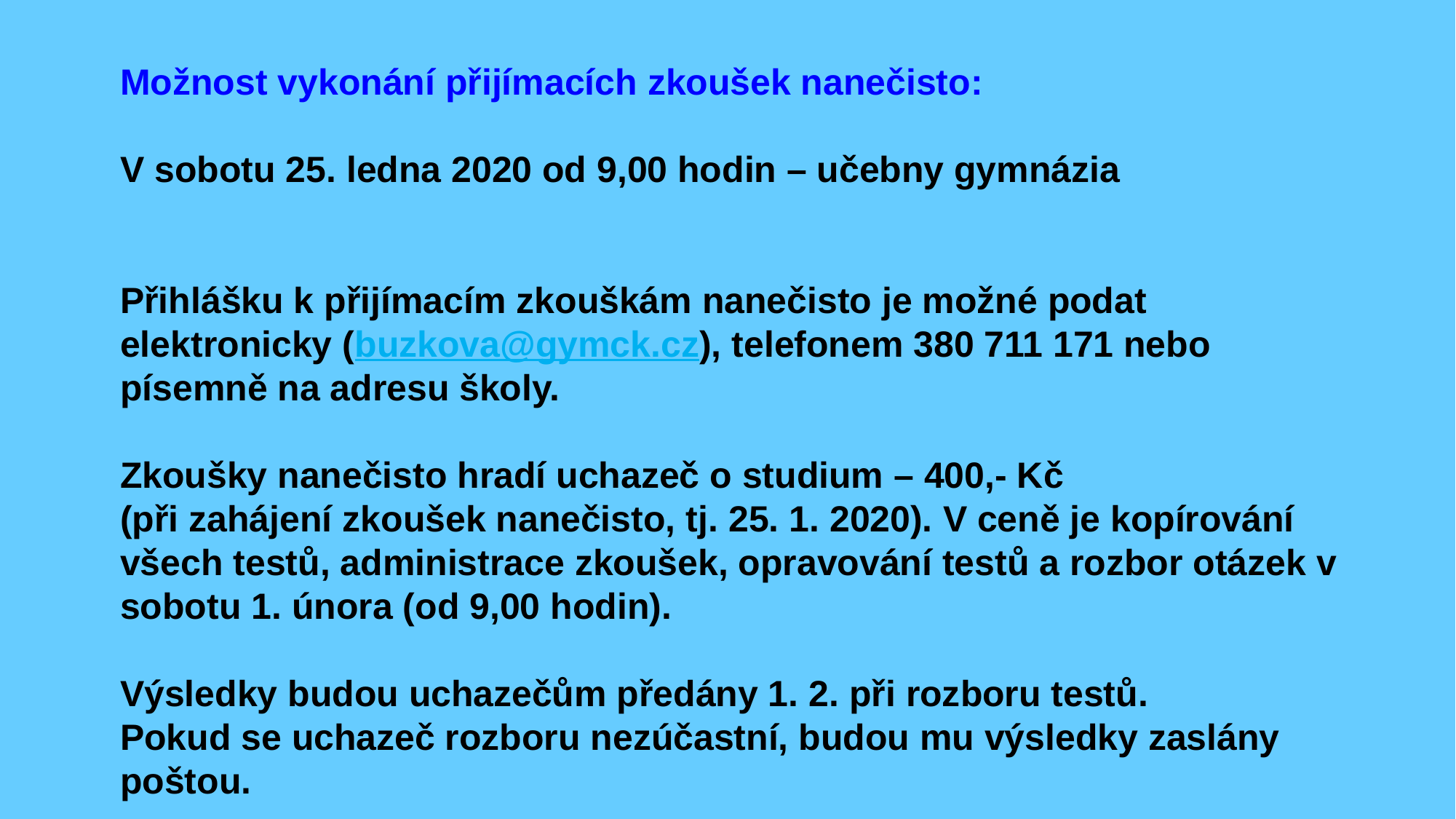

Možnost vykonání přijímacích zkoušek nanečisto:

V sobotu 25. ledna 2020 od 9,00 hodin – učebny gymnázia

Přihlášku k přijímacím zkouškám nanečisto je možné podat elektronicky (buzkova@gymck.cz), telefonem 380 711 171 nebo písemně na adresu školy.

Zkoušky nanečisto hradí uchazeč o studium – 400,- Kč
(při zahájení zkoušek nanečisto, tj. 25. 1. 2020). V ceně je kopírování všech testů, administrace zkoušek, opravování testů a rozbor otázek v sobotu 1. února (od 9,00 hodin).

Výsledky budou uchazečům předány 1. 2. při rozboru testů.
Pokud se uchazeč rozboru nezúčastní, budou mu výsledky zaslány poštou.